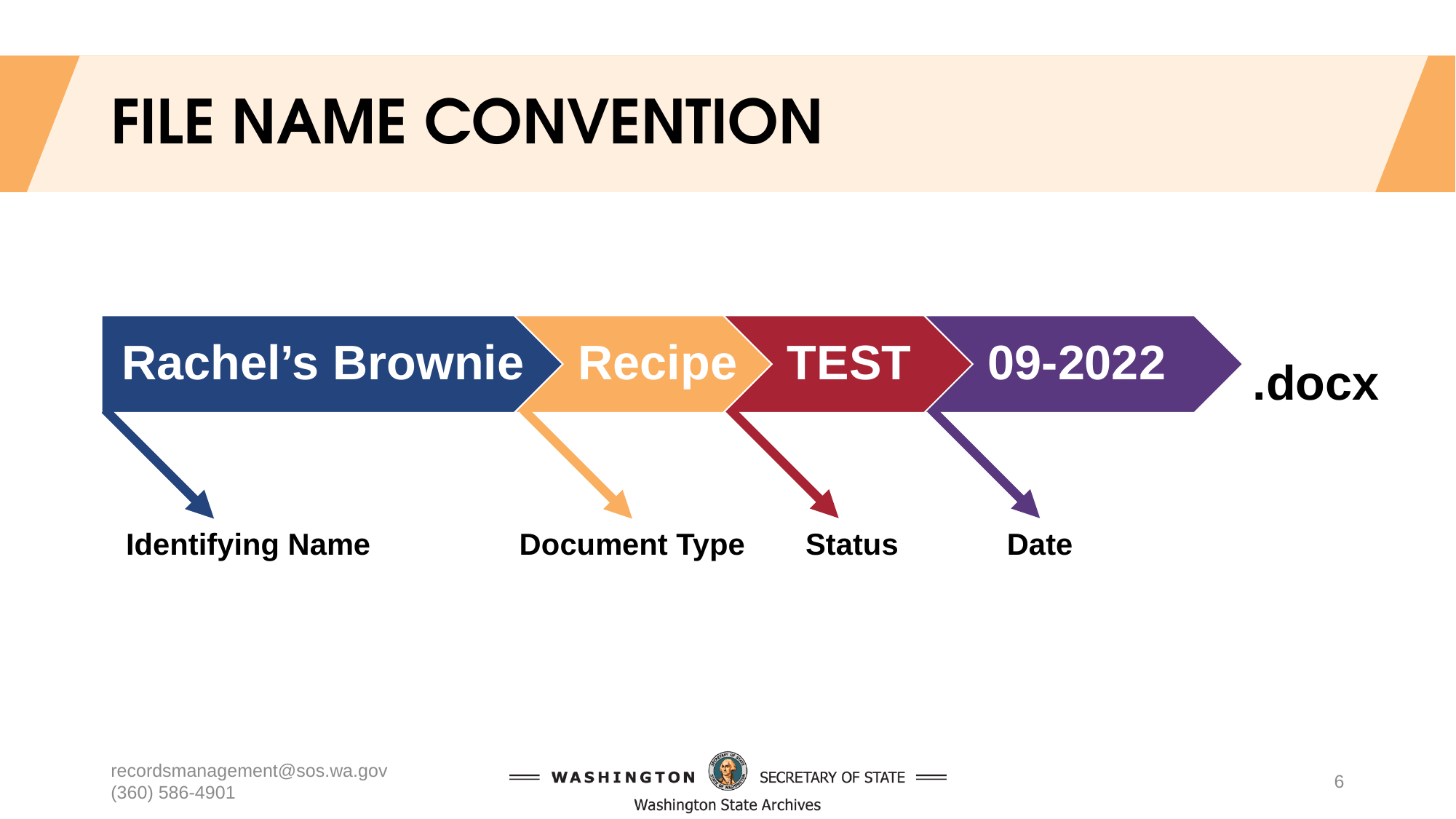

# File Name Convention
Rachel’s Brownie
Recipe
TEST
09-2022
.docx
Identifying Name
Document Type
Status
Date
recordsmanagement@sos.wa.gov (360) 586-4901
6